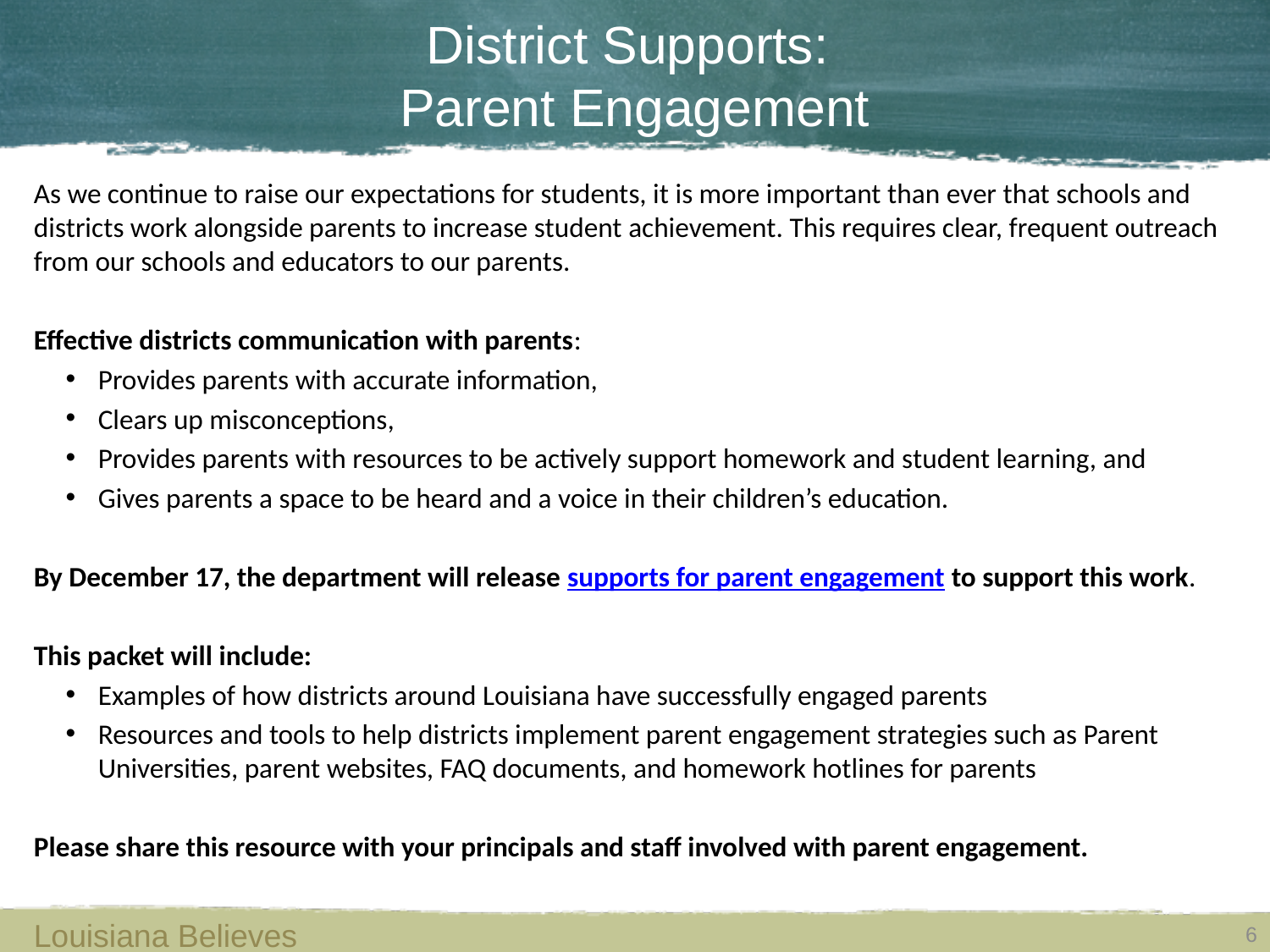

# District Supports: Parent Engagement
As we continue to raise our expectations for students, it is more important than ever that schools and districts work alongside parents to increase student achievement. This requires clear, frequent outreach from our schools and educators to our parents.

Effective districts communication with parents:
Provides parents with accurate information,
Clears up misconceptions,
Provides parents with resources to be actively support homework and student learning, and
Gives parents a space to be heard and a voice in their children’s education.

By December 17, the department will release supports for parent engagement to support this work.

This packet will include:
Examples of how districts around Louisiana have successfully engaged parents
Resources and tools to help districts implement parent engagement strategies such as Parent Universities, parent websites, FAQ documents, and homework hotlines for parents

Please share this resource with your principals and staff involved with parent engagement.

Louisiana Believes
6